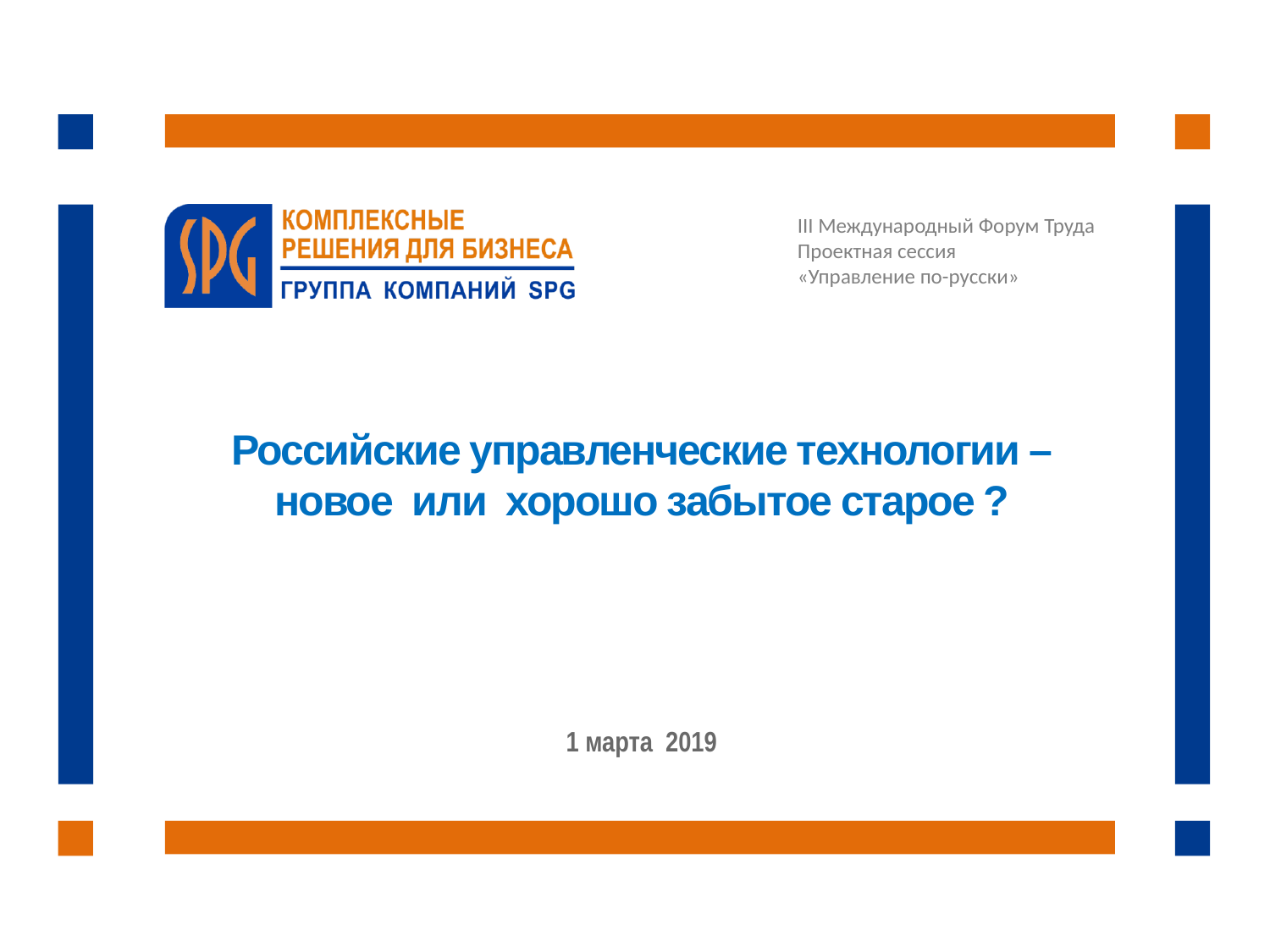

III Международный Форум Труда
Проектная сессия
«Управление по-русски»
# Российские управленческие технологии – новое  или  хорошо забытое старое ?
1 марта  2019